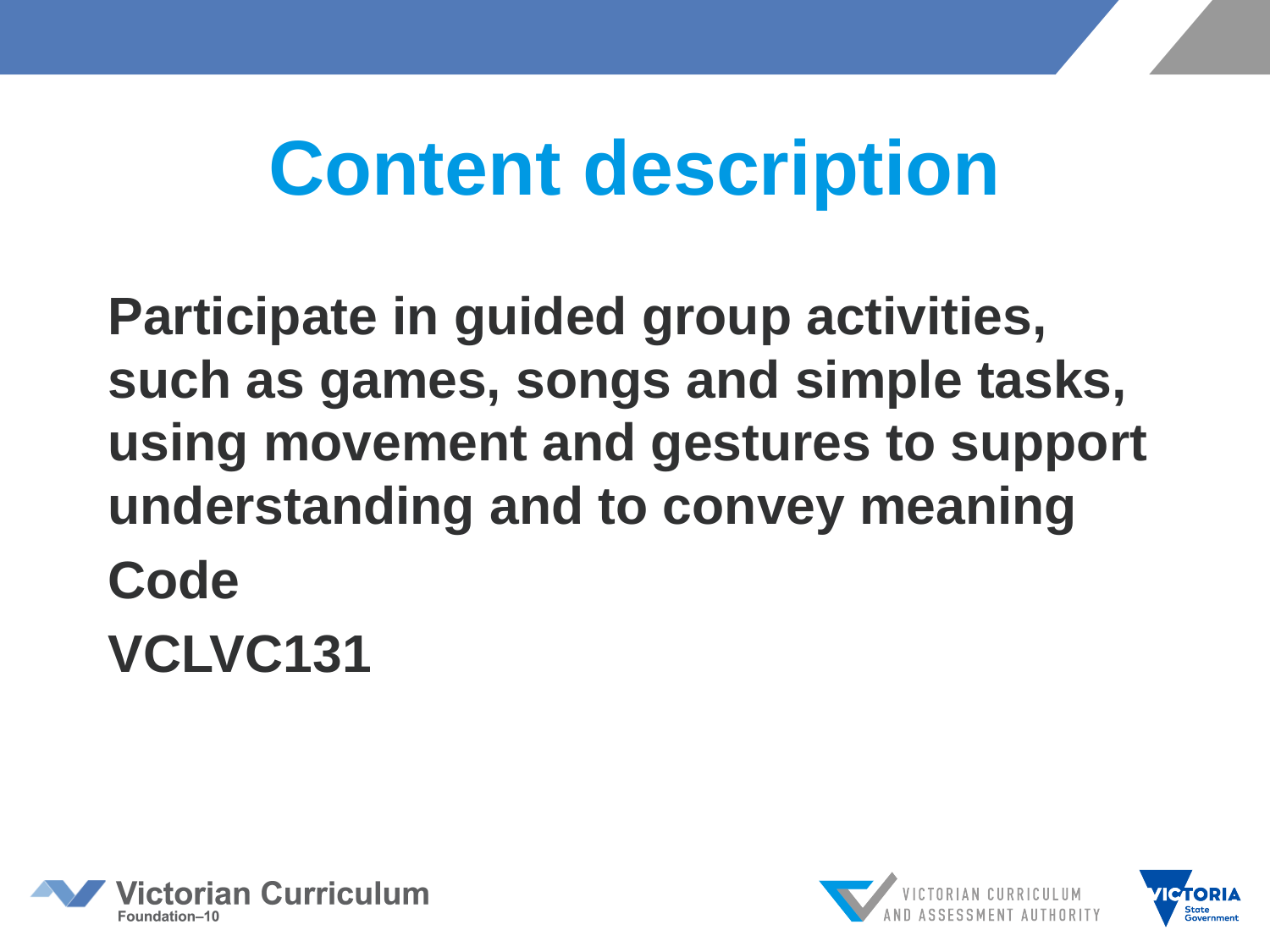

# Content description
Participate in guided group activities, such as games, songs and simple tasks, using movement and gestures to support understanding and to convey meaning
Code
VCLVC131